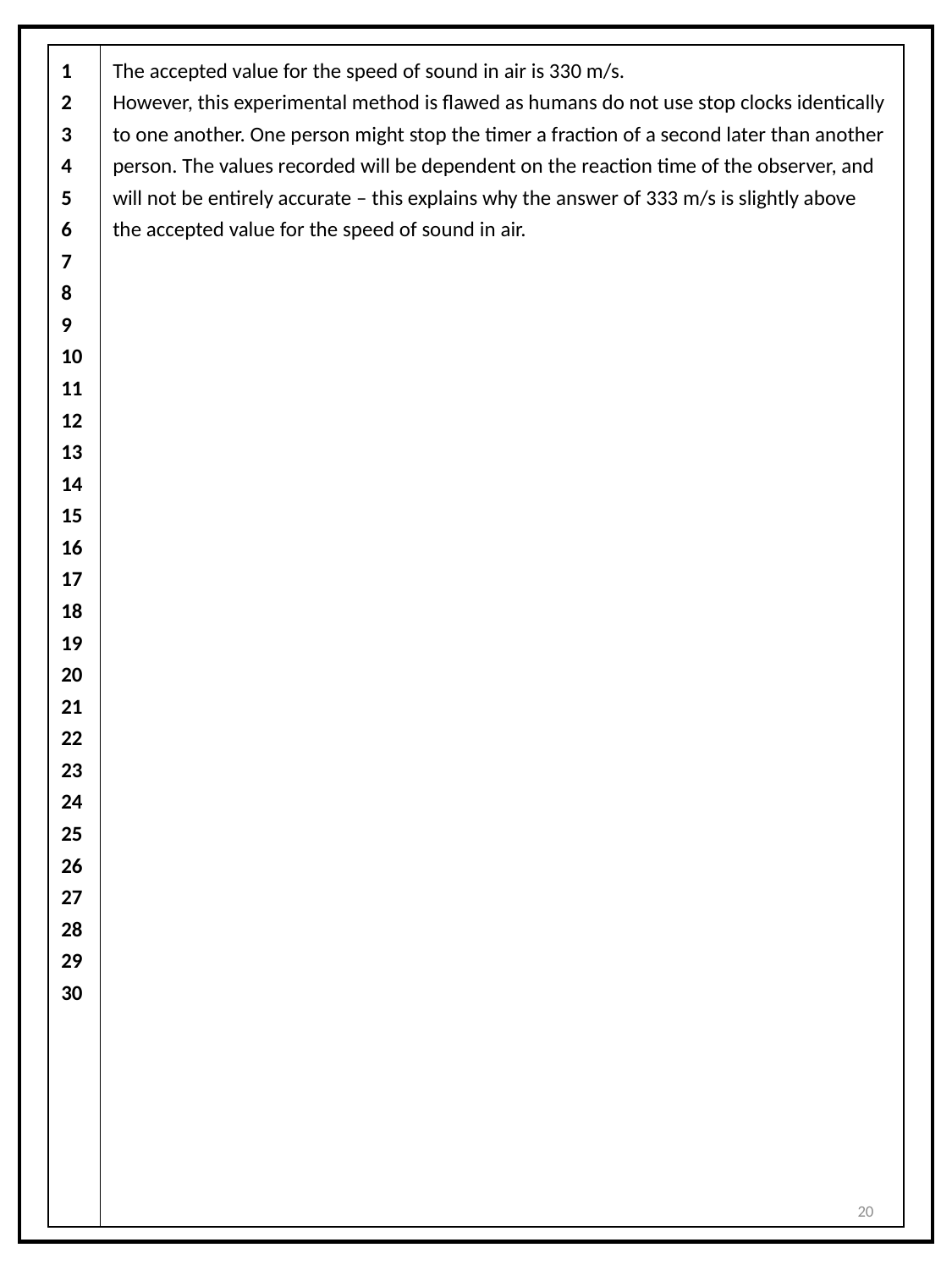

| 1 2 3 4 5 6 7 8 9 10 11 12 13 14 15 16 17 18 19 20 21 22 23 24 25 26 27 28 29 30 | The accepted value for the speed of sound in air is 330 m/s. However, this experimental method is flawed as humans do not use stop clocks identically to one another. One person might stop the timer a fraction of a second later than another person. The values recorded will be dependent on the reaction time of the observer, and will not be entirely accurate – this explains why the answer of 333 m/s is slightly above the accepted value for the speed of sound in air. |
| --- | --- |
20